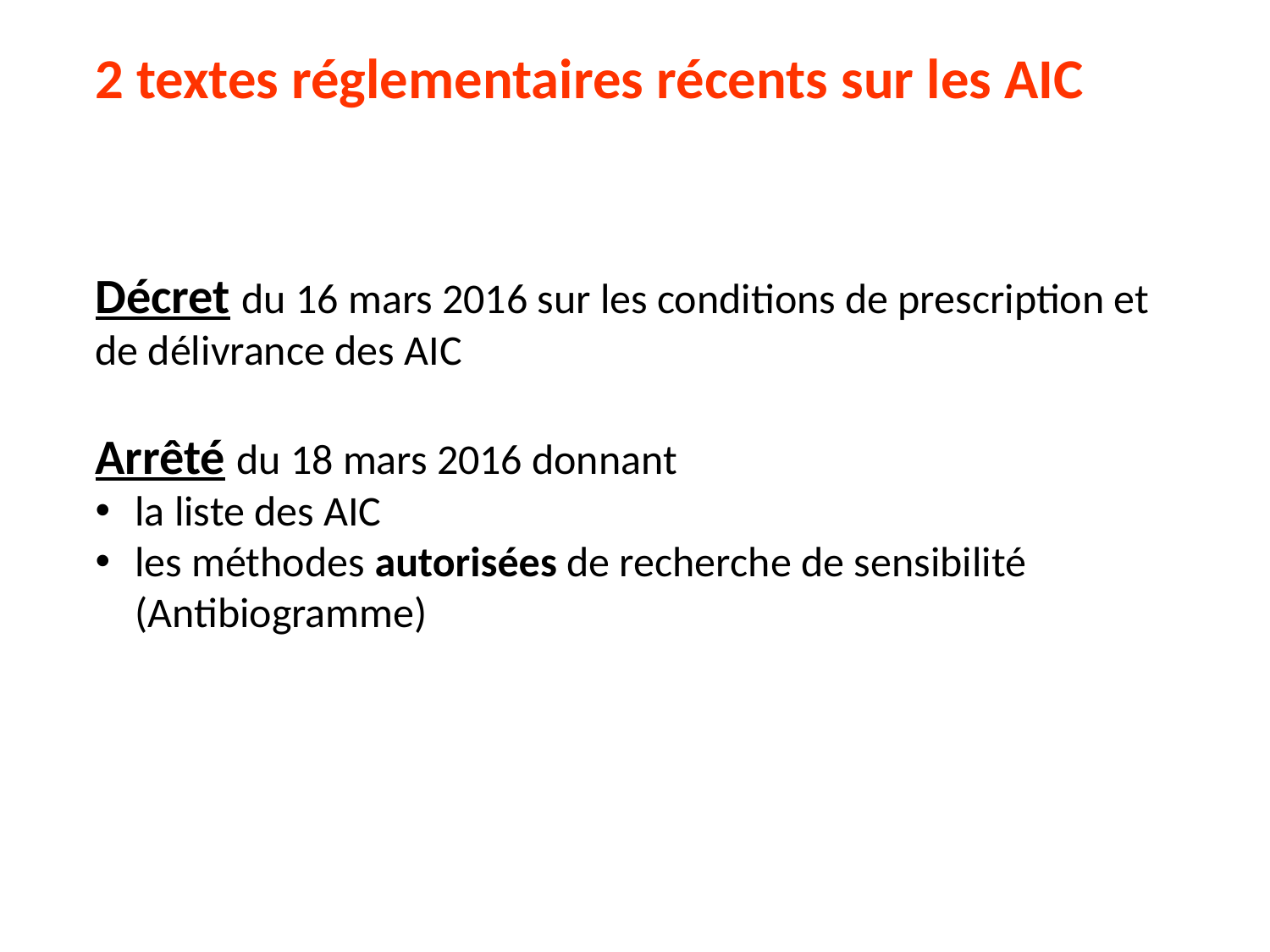

# 2 textes réglementaires récents sur les AIC
Décret du 16 mars 2016 sur les conditions de prescription et de délivrance des AIC

Arrêté du 18 mars 2016 donnant
la liste des AIC
les méthodes autorisées de recherche de sensibilité (Antibiogramme)